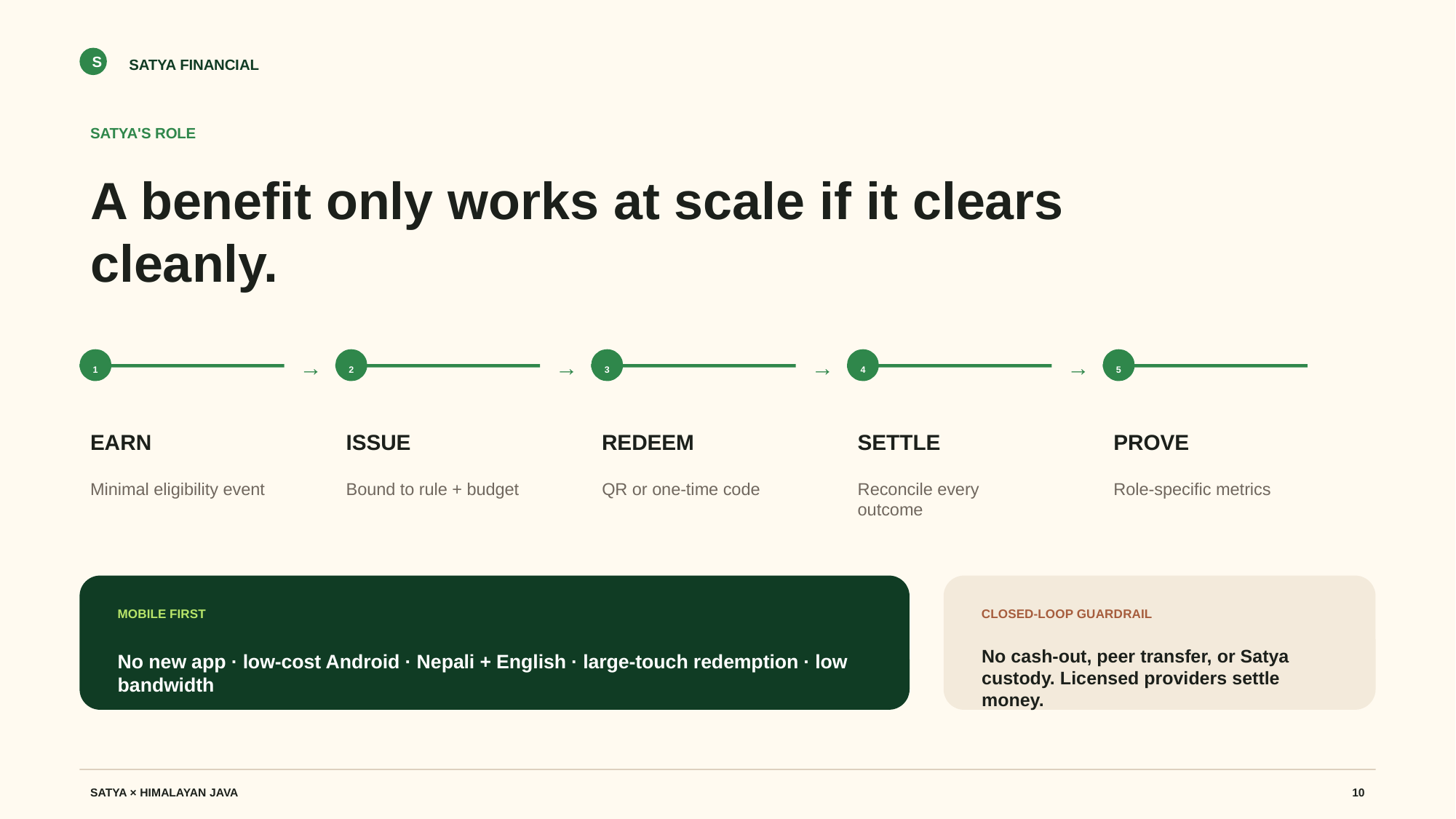

S
SATYA FINANCIAL
SATYA'S ROLE
A benefit only works at scale if it clears cleanly.
→
→
→
→

1
2
3
4
5

EARN
ISSUE
REDEEM
SETTLE
PROVE
Minimal eligibility event
Bound to rule + budget
QR or one-time code
Reconcile every outcome
Role-specific metrics

MOBILE FIRST
CLOSED-LOOP GUARDRAIL
No cash-out, peer transfer, or Satya custody. Licensed providers settle money.
No new app · low-cost Android · Nepali + English · large-touch redemption · low bandwidth

SATYA × HIMALAYAN JAVA
10